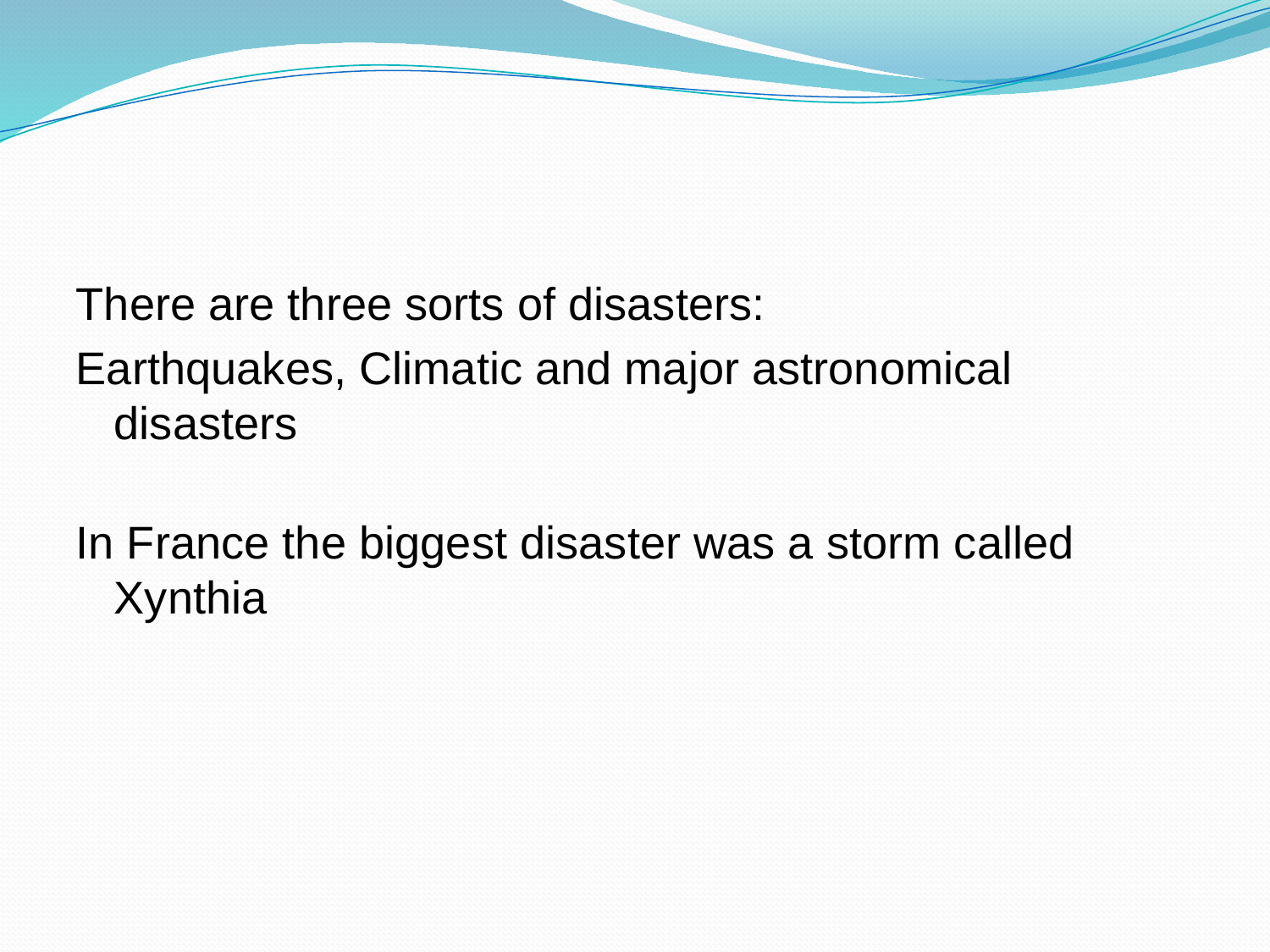

There are three sorts of disasters:
Earthquakes, Climatic and major astronomical disasters
In France the biggest disaster was a storm called Xynthia